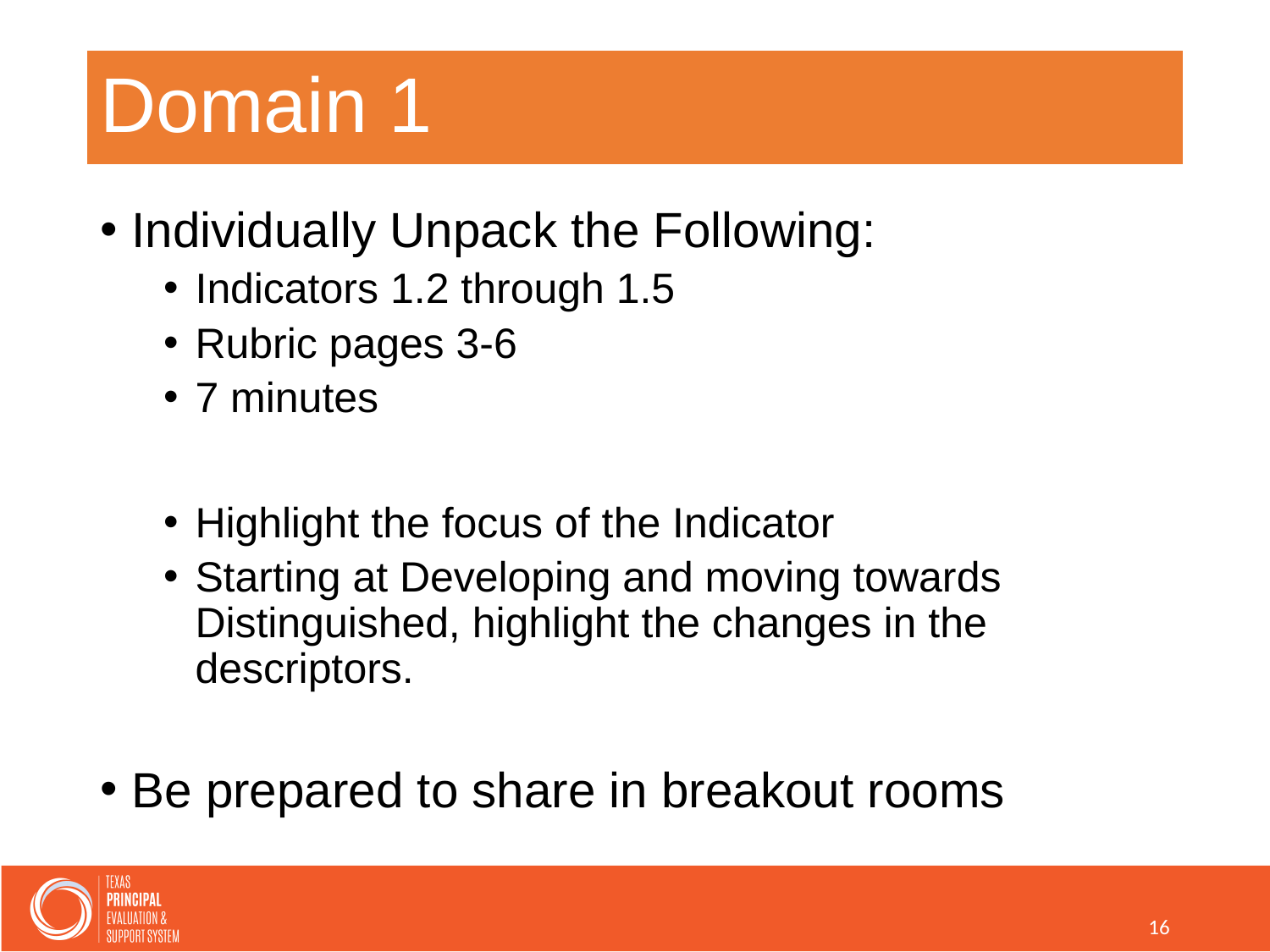

# Domain 1
Individually Unpack the Following:
Indicators 1.2 through 1.5
Rubric pages 3-6
7 minutes

Highlight the focus of the Indicator
Starting at Developing and moving towards Distinguished, highlight the changes in the descriptors.

Be prepared to share in breakout rooms
16